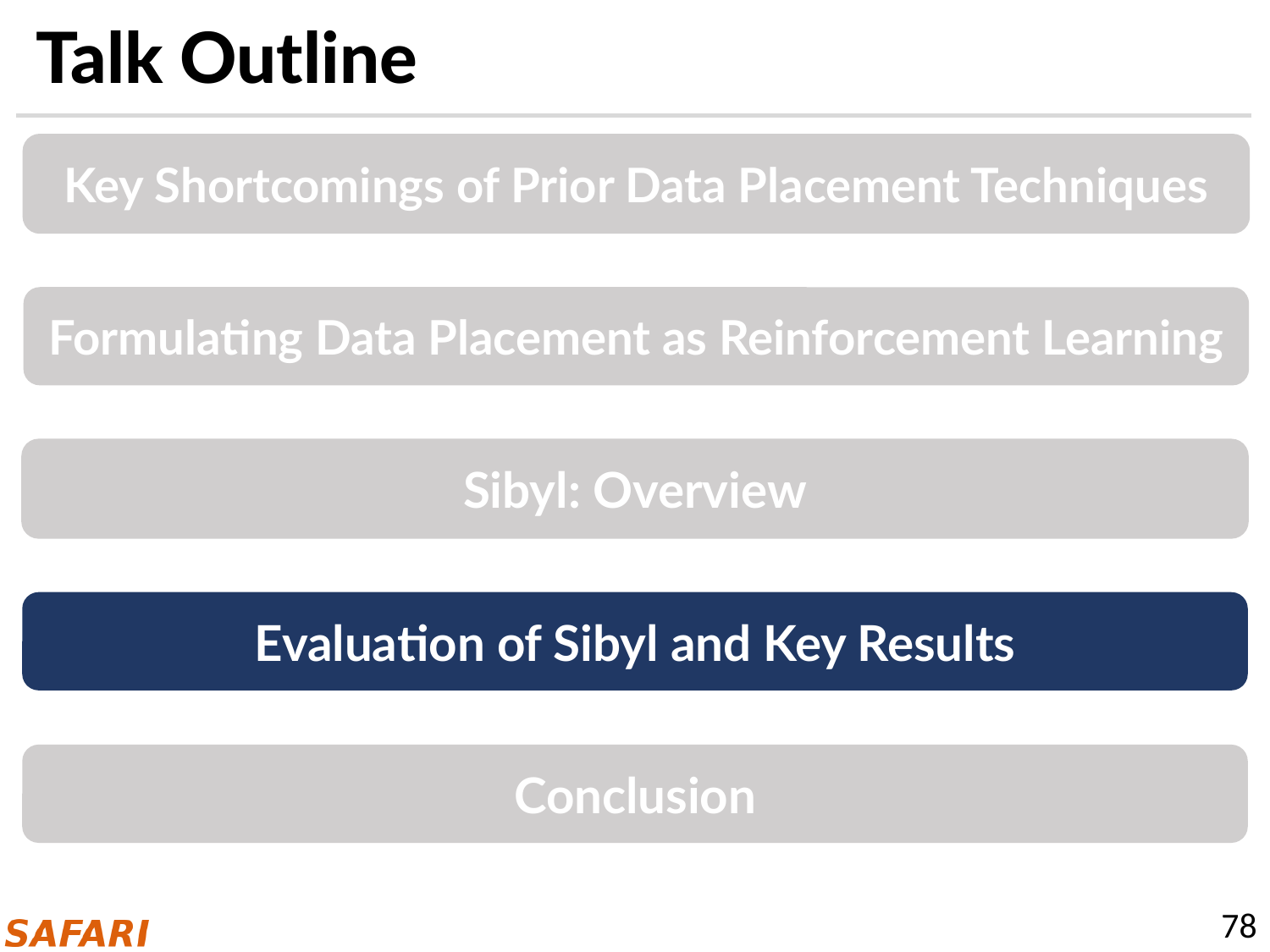

# Talk Outline
Key Shortcomings of Prior Data Placement Techniques
Formulating Data Placement as Reinforcement Learning
Sibyl: Overview
Evaluation of Sibyl and Key Results
Conclusion
78